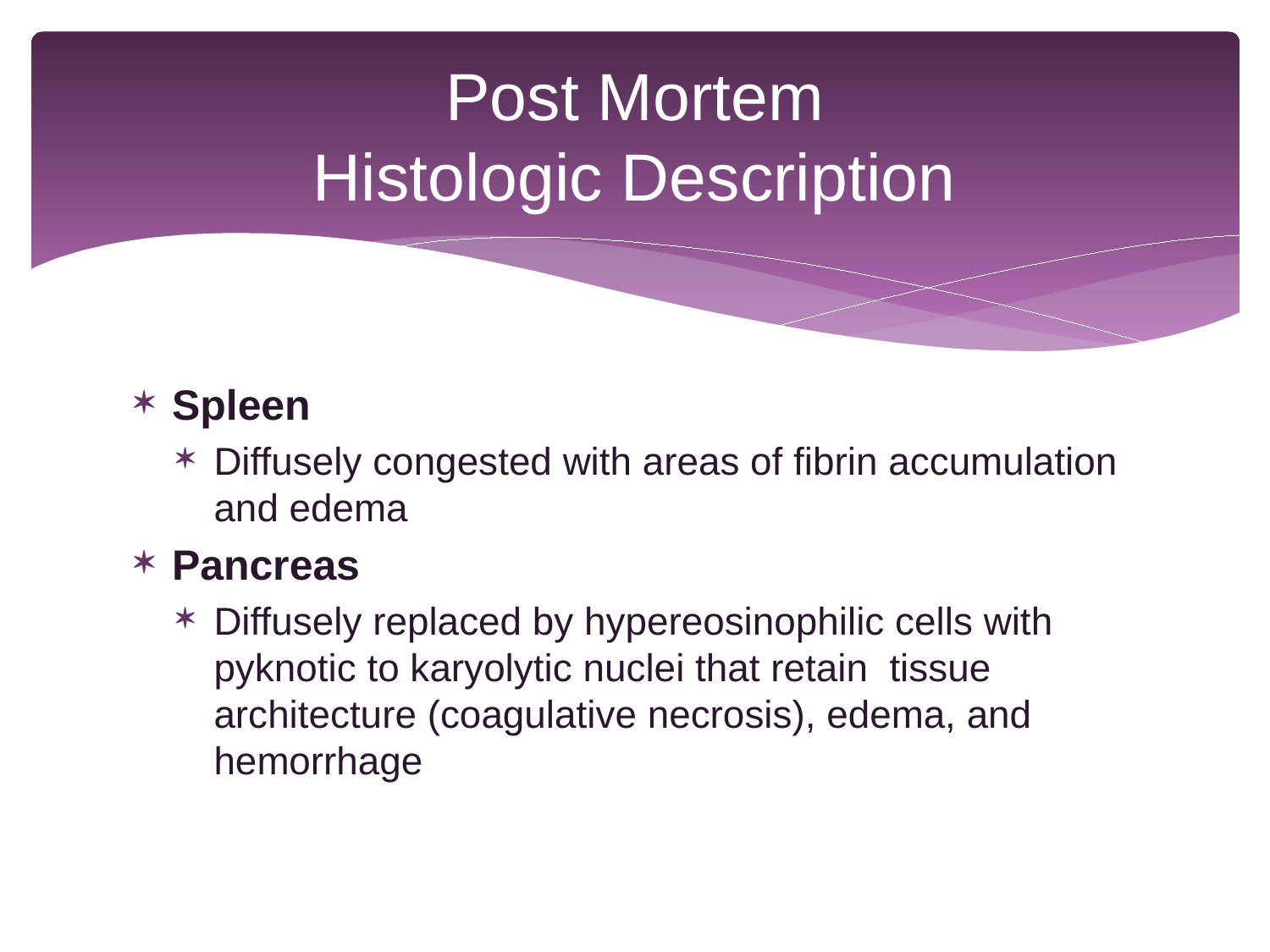

# Post Mortem Histologic Description
Spleen
Diffusely congested with areas of fibrin accumulation and edema
Pancreas
Diffusely replaced by hypereosinophilic cells with pyknotic to karyolytic nuclei that retain  tissue architecture (coagulative necrosis), edema, and hemorrhage